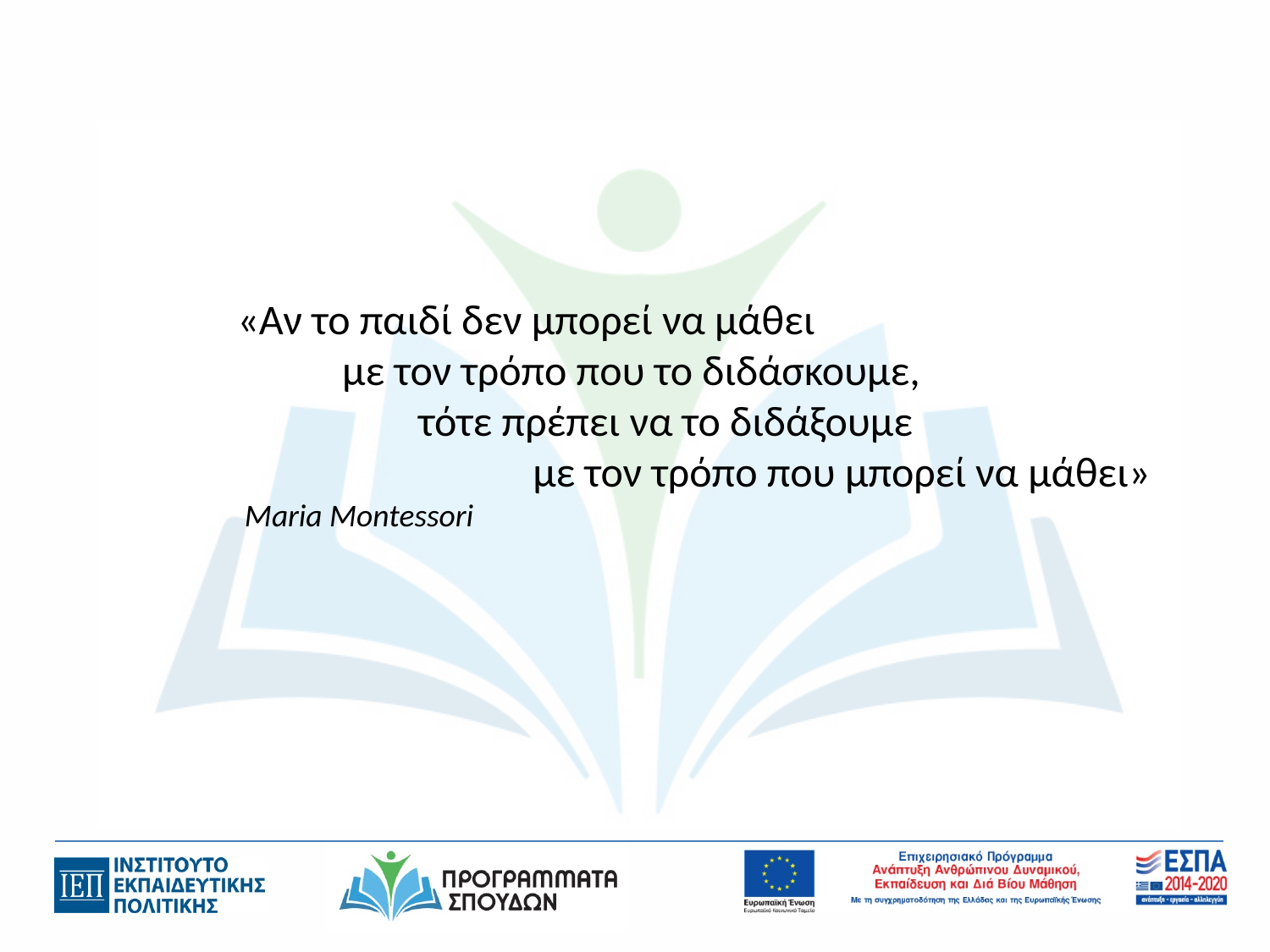

«Αν το παιδί δεν μπορεί να μάθει                                                με τον τρόπο που το διδάσκουμε,                                             τότε πρέπει να το διδάξουμε                                                          με τον τρόπο που μπορεί να μάθει»
 Maria Montessori